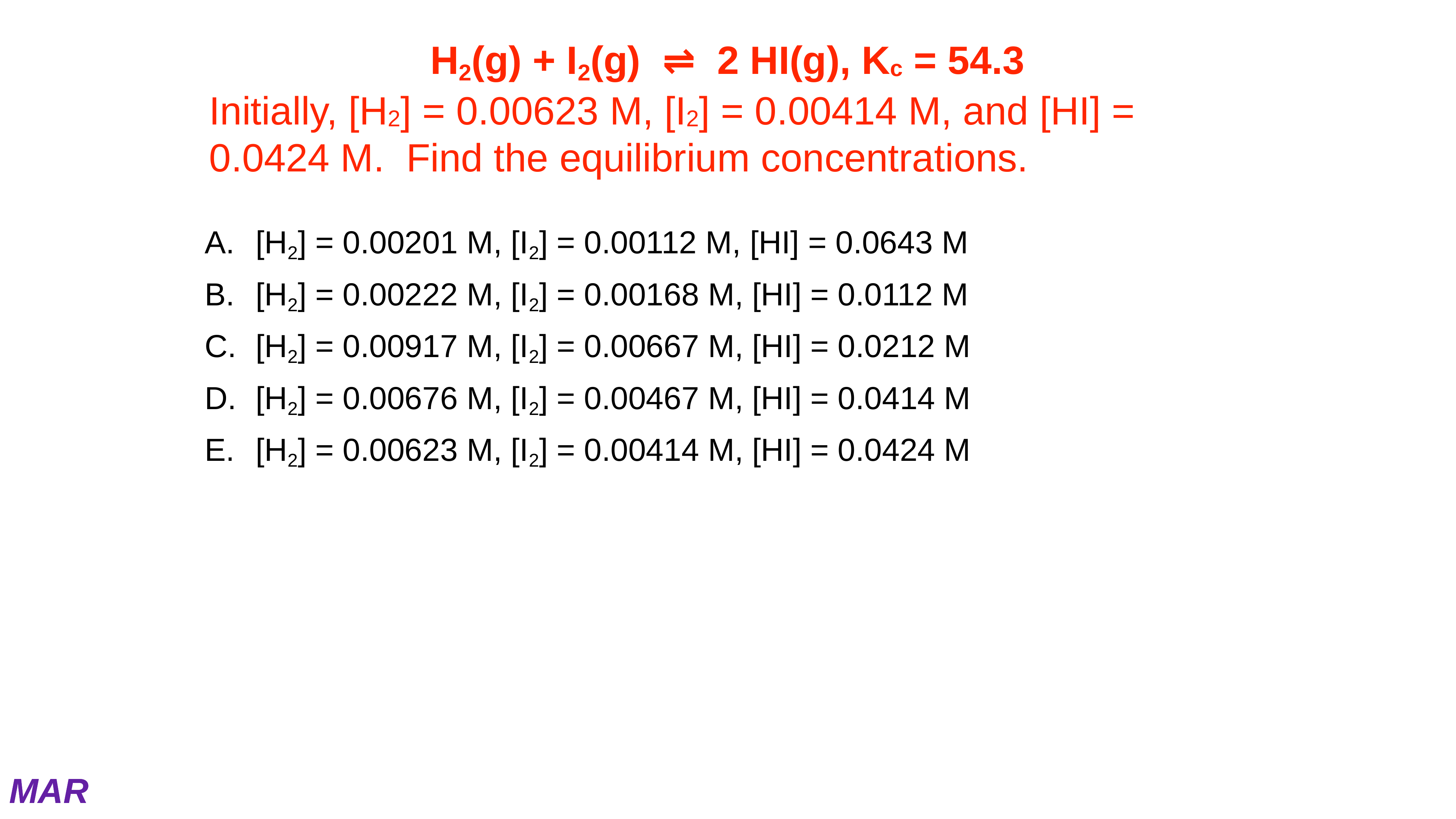

# H2(g) + I2(g)  ⇌  2 HI(g), Kc = 54.3
Initially, [H2] = 0.00623 M, [I2] = 0.00414 M, and [HI] = 0.0424 M.  Find the equilibrium concentrations.

[H2] = 0.00201 M, [I2] = 0.00112 M, [HI] = 0.0643 M
[H2] = 0.00222 M, [I2] = 0.00168 M, [HI] = 0.0112 M
[H2] = 0.00917 M, [I2] = 0.00667 M, [HI] = 0.0212 M
[H2] = 0.00676 M, [I2] = 0.00467 M, [HI] = 0.0414 M
[H2] = 0.00623 M, [I2] = 0.00414 M, [HI] = 0.0424 M
|  | H2 | I2 | HI |
| --- | --- | --- | --- |
| initial | 0.00623 | 0.00414 | 0.0424 |
| change | +x | +x | -2x |
| equil | 0.00623 +x | 0.00414 + x | 0.0424 - 2x |
MAR
Check!
Kc = (0.0414)2/{0.00676*0.00467}
Kc = 54.3
Enter your response on
your i>Clicker now!
H2(g) + I2(g)  ⇌  2 HI(g), Kc = 54.3
Initially, [H2] = 0.00623 M, [I2] = 0.00414 M, and [HI] = 0.0424 M.  Find the equilibrium concentrations.

Step 1: Find direction of reaction using Q:
Q = [HI]2/[H2][I2] = (0.0424)2 / (0.00623*0.00414) = 69.7
Q > K, reaction shifts left, toward reactants

Step 2: ICE Table:

Hint:

1 - compare Q vs K to find directionality of reaction

2 - Use ICE table to solve for equilibrium concentrations
K = [HI]2/[H2][I2] = (0.0424 - 2x)2 / {(0.00623 + x)(0.00414 +x)} = 54.3
1.80E-3 - 0.170x + 4x2 = 54.3{2.58E-3 + 1.04E-2x + x2}
50.3x2 + 0.735x - 4.00E-4 = 0, solve quadratic formula
x = 5.25E-4 or x = -0.0151 ...no negative mass! x = 5.25E-4, so:

[H2] = 0.00623 + 5.25E-4 = 0.00676 M
[I2] = 0.00414 + 5.25E-4 = 0.00467 M
[HI] = 0.0424 - 2*5.25E-4 = 0.0414 M
Answer = D, [H2] = 0.00676 M, [I2] = 0.00467 M, [HI] = 0.0414 M